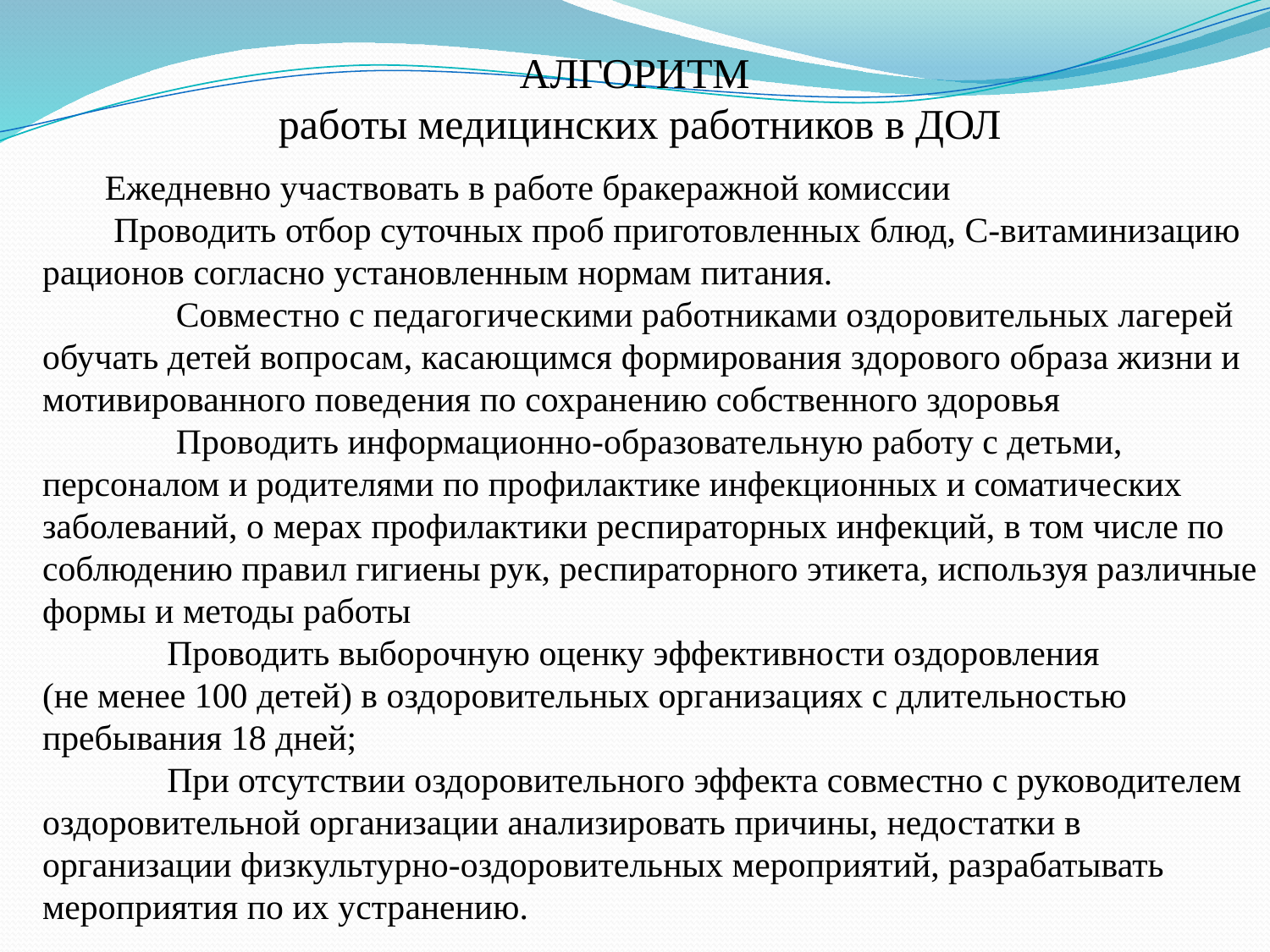

АЛГОРИТМ
работы медицинских работников в ДОЛ
Ежедневно участвовать в работе бракеражной комиссии
 Проводить отбор суточных проб приготовленных блюд, С-витаминизацию рационов согласно установленным нормам питания.
        Совместно с педагогическими работниками оздоровительных лагерей обучать детей вопросам, касающимся формирования здорового образа жизни и мотивированного поведения по сохранению собственного здоровья
        Проводить информационно-образовательную работу с детьми, персоналом и родителями по профилактике инфекционных и соматических заболеваний, о мерах профилактики респираторных инфекций, в том числе по соблюдению правил гигиены рук, респираторного этикета, используя различные формы и методы работы
       Проводить выборочную оценку эффективности оздоровления              (не менее 100 детей) в оздоровительных организациях с длительностью пребывания 18 дней;
       При отсутствии оздоровительного эффекта совместно с руководителем оздоровительной организации анализировать причины, недостатки в организации физкультурно-оздоровительных мероприятий, разрабатывать мероприятия по их устранению.